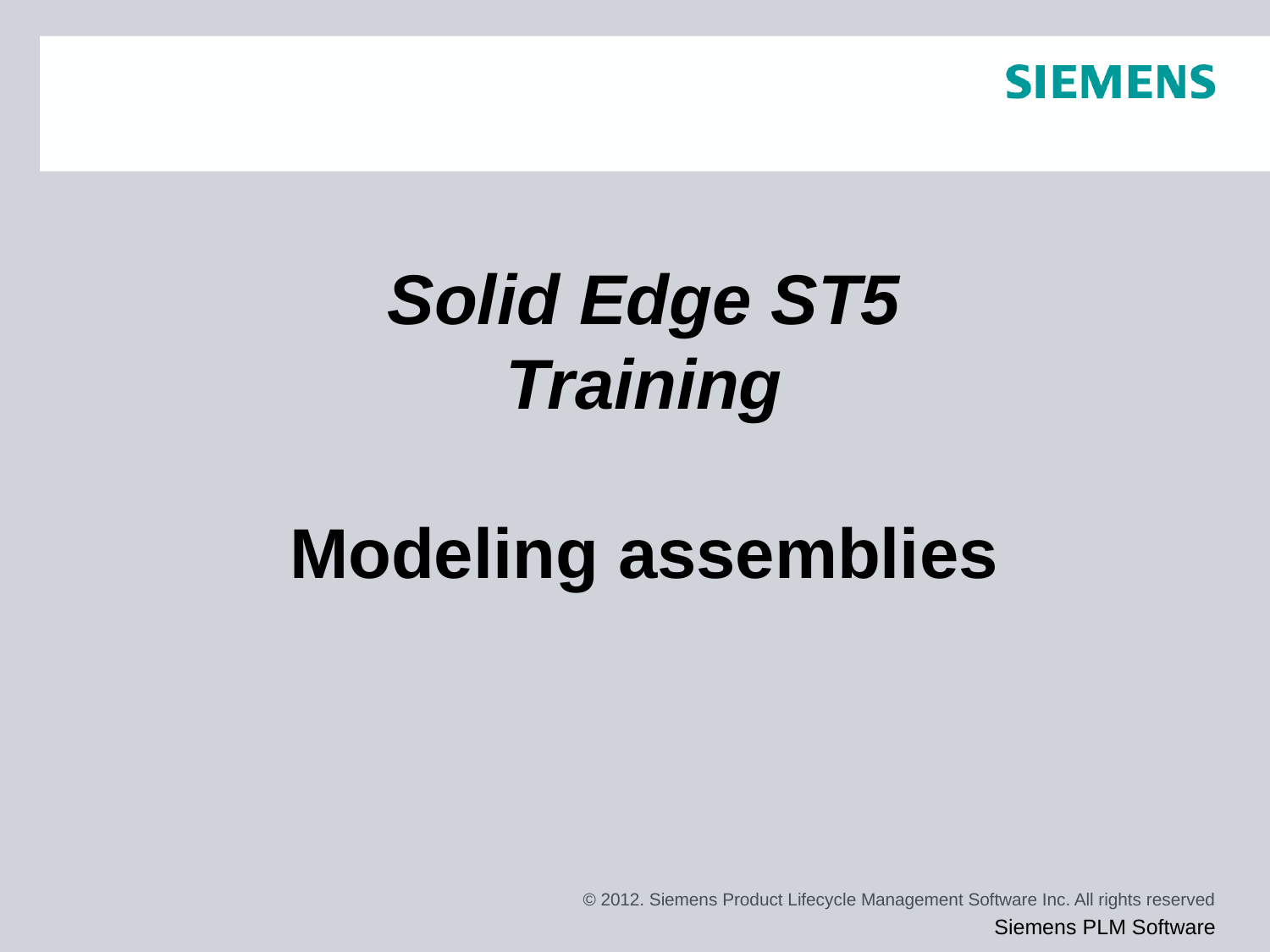

# Solid Edge ST5 Training Modeling assemblies